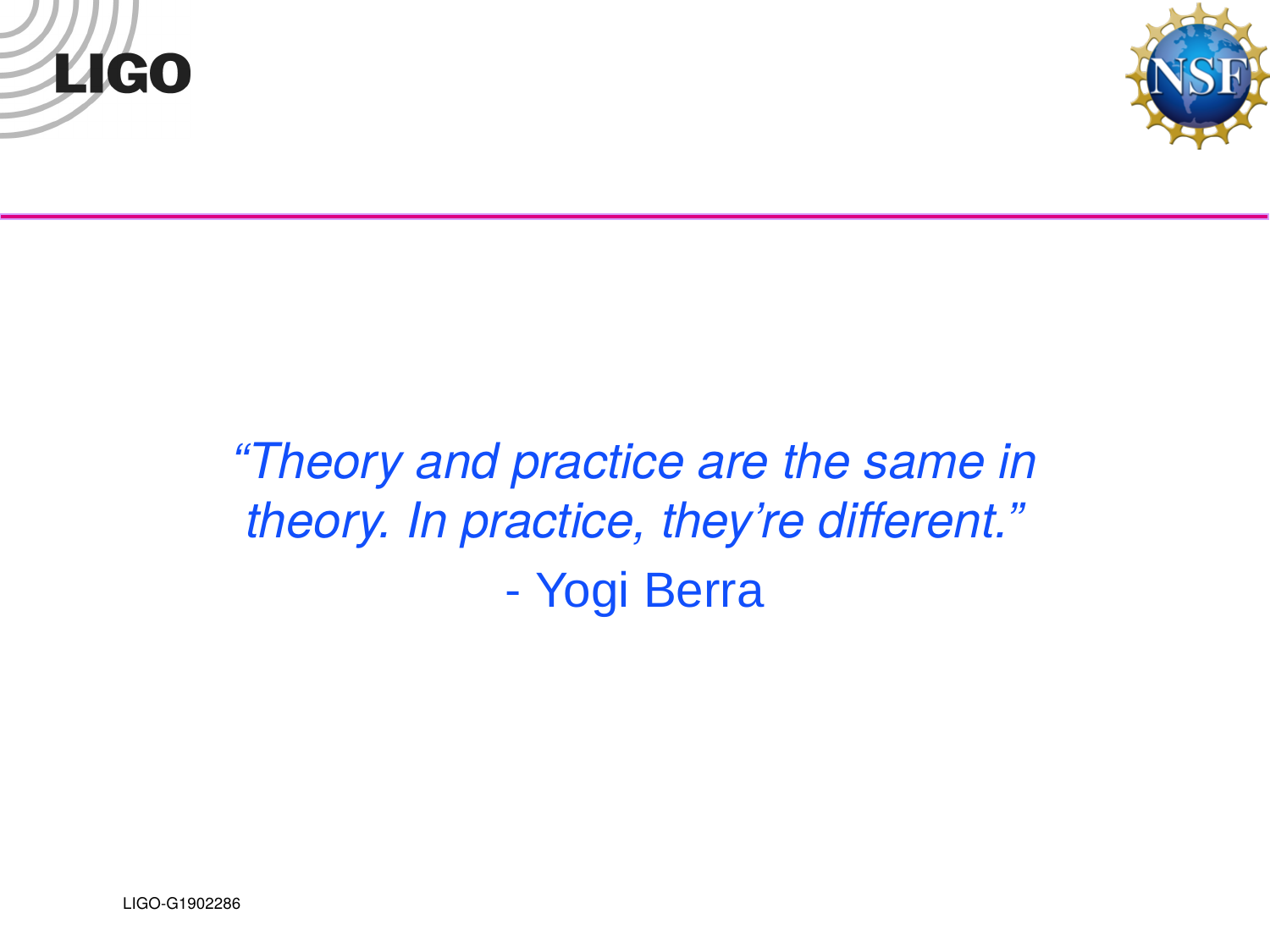

“Theory and practice are the same in theory. In practice, they’re different.”
- Yogi Berra